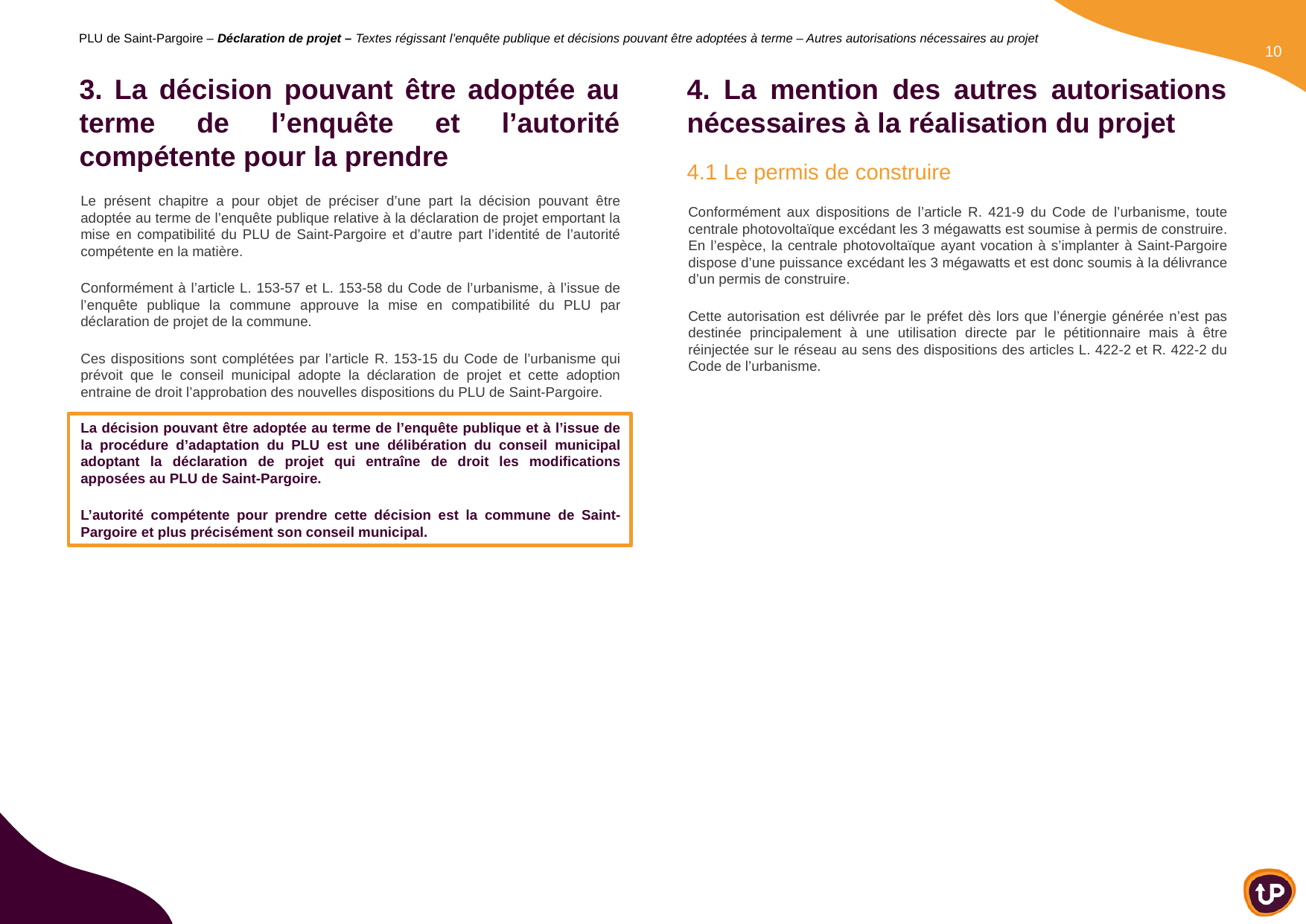

3. La décision pouvant être adoptée au terme de l’enquête et l’autorité compétente pour la prendre
Le présent chapitre a pour objet de préciser d’une part la décision pouvant être adoptée au terme de l’enquête publique relative à la déclaration de projet emportant la mise en compatibilité du PLU de Saint-Pargoire et d’autre part l’identité de l’autorité compétente en la matière.
Conformément à l’article L. 153-57 et L. 153-58 du Code de l’urbanisme, à l’issue de l’enquête publique la commune approuve la mise en compatibilité du PLU par déclaration de projet de la commune.
Ces dispositions sont complétées par l’article R. 153-15 du Code de l’urbanisme qui prévoit que le conseil municipal adopte la déclaration de projet et cette adoption entraine de droit l’approbation des nouvelles dispositions du PLU de Saint-Pargoire.
4. La mention des autres autorisations nécessaires à la réalisation du projet
4.1 Le permis de construire
Conformément aux dispositions de l’article R. 421-9 du Code de l’urbanisme, toute centrale photovoltaïque excédant les 3 mégawatts est soumise à permis de construire. En l’espèce, la centrale photovoltaïque ayant vocation à s’implanter à Saint-Pargoire dispose d’une puissance excédant les 3 mégawatts et est donc soumis à la délivrance d’un permis de construire.
Cette autorisation est délivrée par le préfet dès lors que l’énergie générée n’est pas destinée principalement à une utilisation directe par le pétitionnaire mais à être réinjectée sur le réseau au sens des dispositions des articles L. 422-2 et R. 422-2 du Code de l’urbanisme.
La décision pouvant être adoptée au terme de l’enquête publique et à l’issue de la procédure d’adaptation du PLU est une délibération du conseil municipal adoptant la déclaration de projet qui entraîne de droit les modifications apposées au PLU de Saint-Pargoire.
L’autorité compétente pour prendre cette décision est la commune de Saint-Pargoire et plus précisément son conseil municipal.